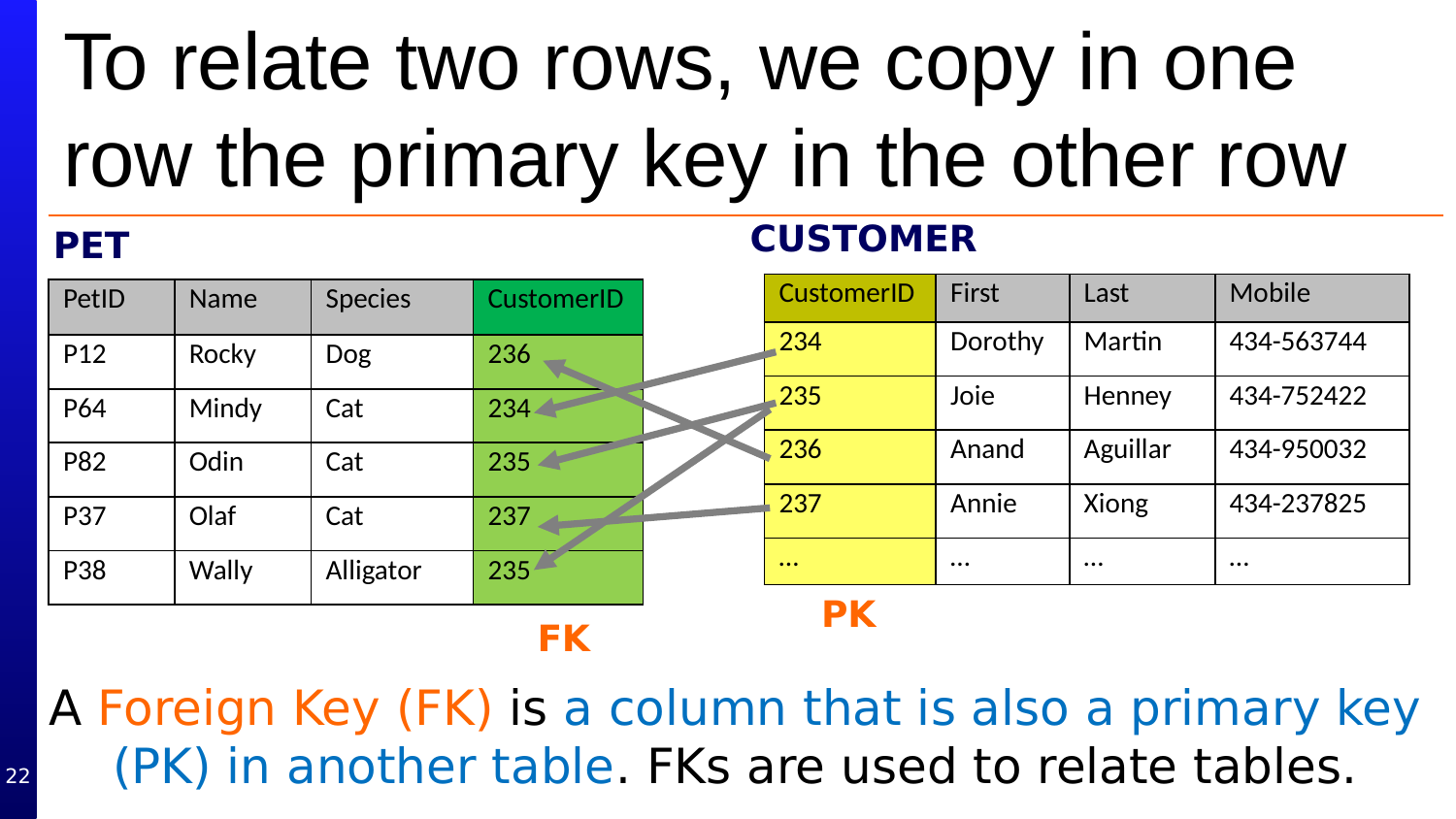

# To relate two rows, we copy in one row the primary key in the other row
Customer
PET
| CustomerID | First | Last | Mobile |
| --- | --- | --- | --- |
| 234 | Dorothy | Martin | 434-563744 |
| 235 | Joie | Henney | 434-752422 |
| 236 | Anand | Aguillar | 434-950032 |
| 237 | Annie | Xiong | 434-237825 |
| … | … | … | … |
| PetID | Name | Species | CustomerID |
| --- | --- | --- | --- |
| P12 | Rocky | Dog | 236 |
| P64 | Mindy | Cat | 234 |
| P82 | Odin | Cat | 235 |
| P37 | Olaf | Cat | 237 |
| P38 | Wally | Alligator | 235 |
PK
FK
A Foreign Key (FK) is a column that is also a primary key (PK) in another table. FKs are used to relate tables.
22